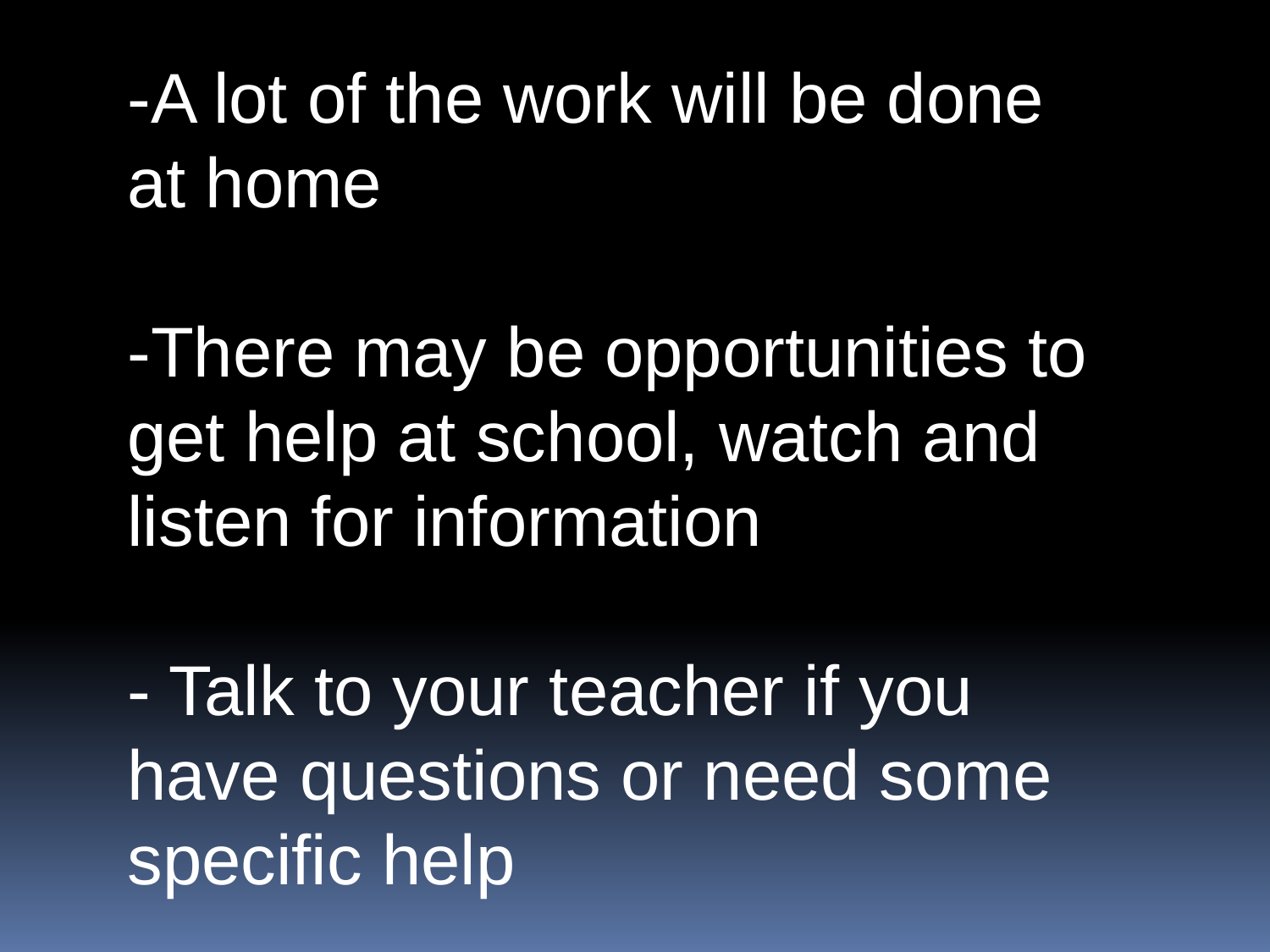

-A lot of the work will be done at home

-There may be opportunities to get help at school, watch and listen for information

- Talk to your teacher if you have questions or need some specific help